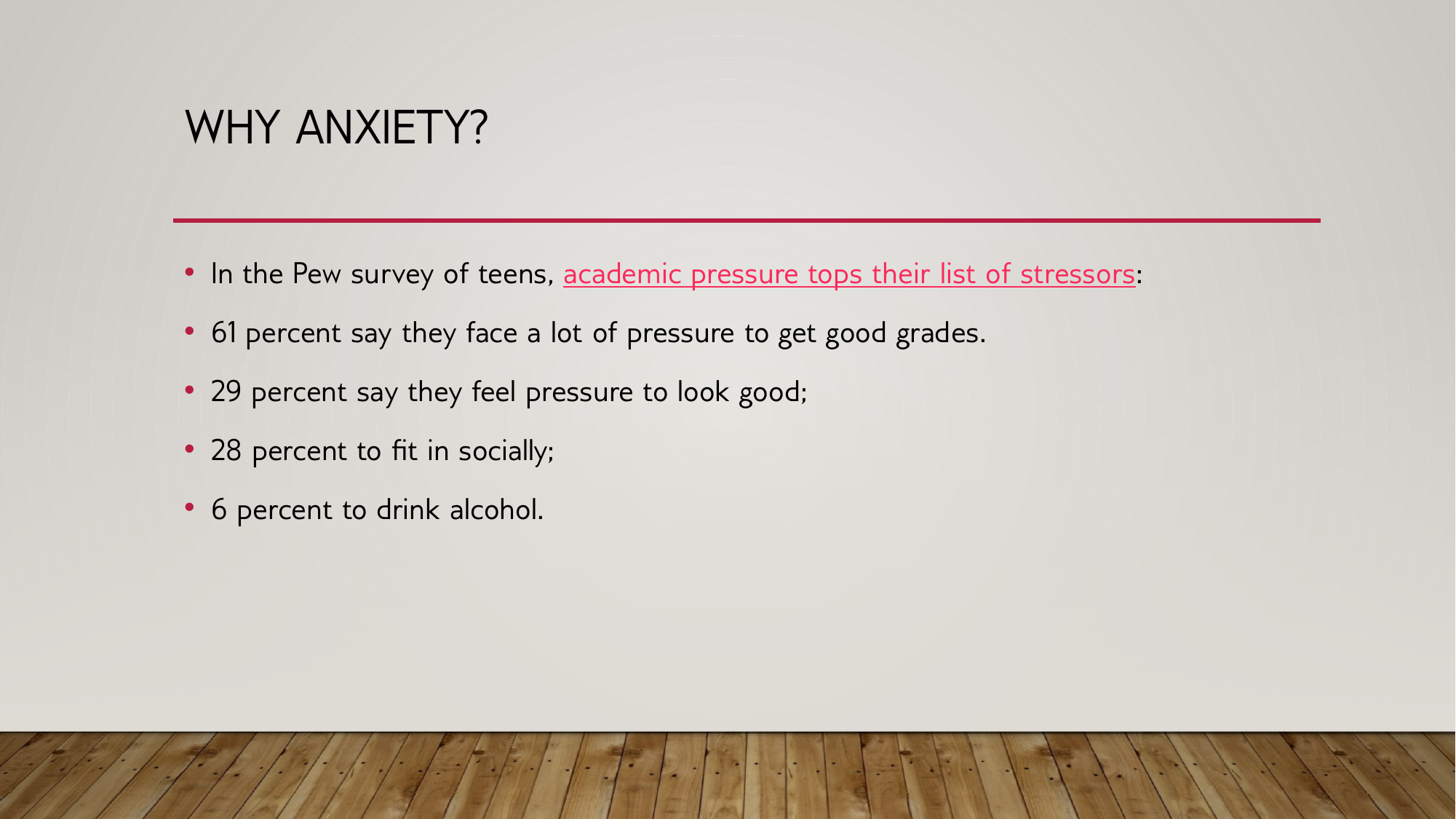

# Why Anxiety?
In the Pew survey of teens, academic pressure tops their list of stressors:
61 percent say they face a lot of pressure to get good grades.
29 percent say they feel pressure to look good;
28 percent to fit in socially;
6 percent to drink alcohol.